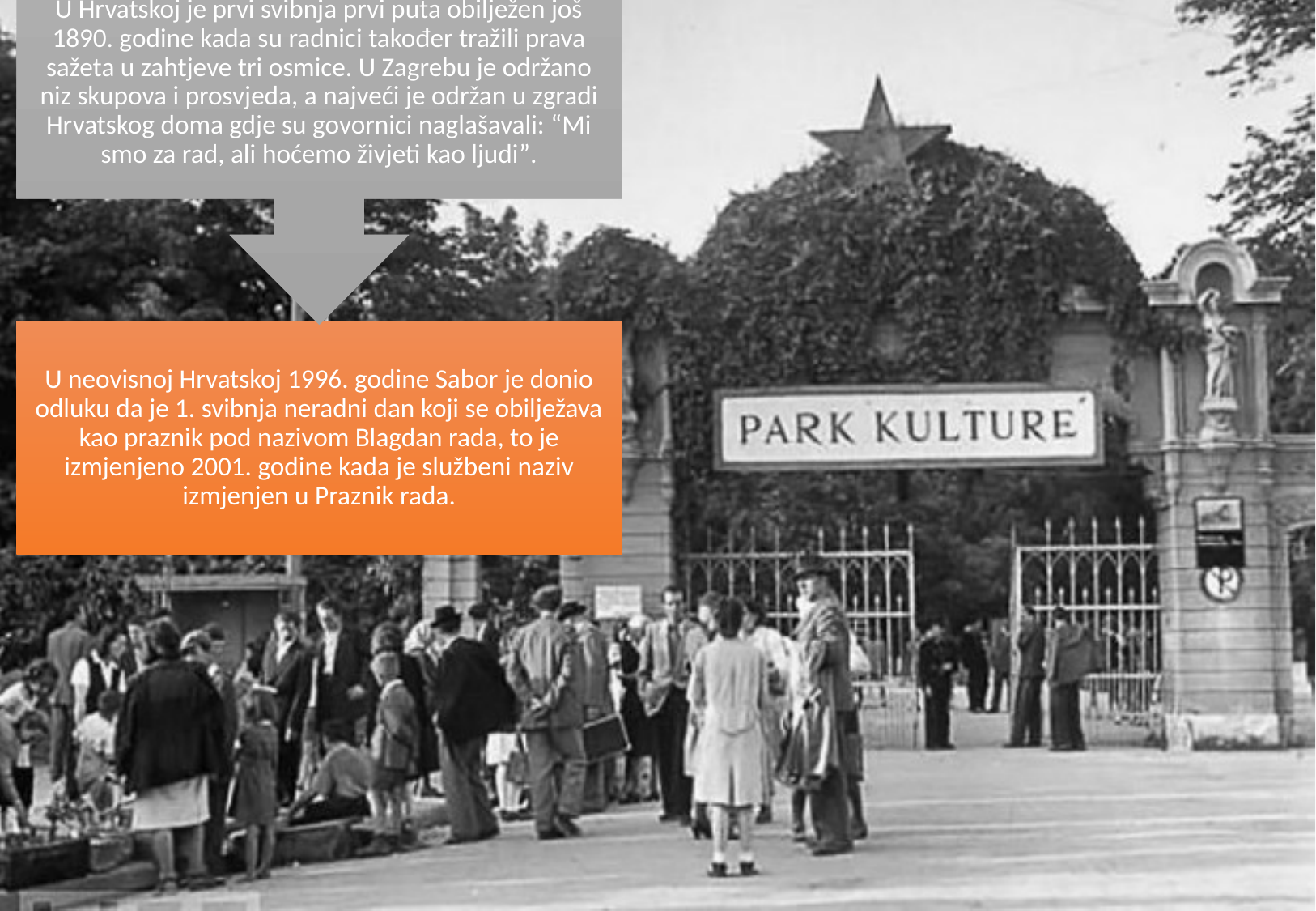

U neovisnoj Hrvatskoj 1996. godine Sabor je donio odluku da je 1. svibnja neradni dan koji se obilježava kao praznik pod nazivom Blagdan rada, to je izmjenjeno 2001. godine kada je službeni naziv izmjenjen u Praznik rada.
U Hrvatskoj je prvi svibnja prvi puta obilježen još 1890. godine kada su radnici također tražili prava sažeta u zahtjeve tri osmice. U Zagrebu je održano niz skupova i prosvjeda, a najveći je održan u zgradi Hrvatskog doma gdje su govornici naglašavali: “Mi smo za rad, ali hoćemo živjeti kao ljudi”.